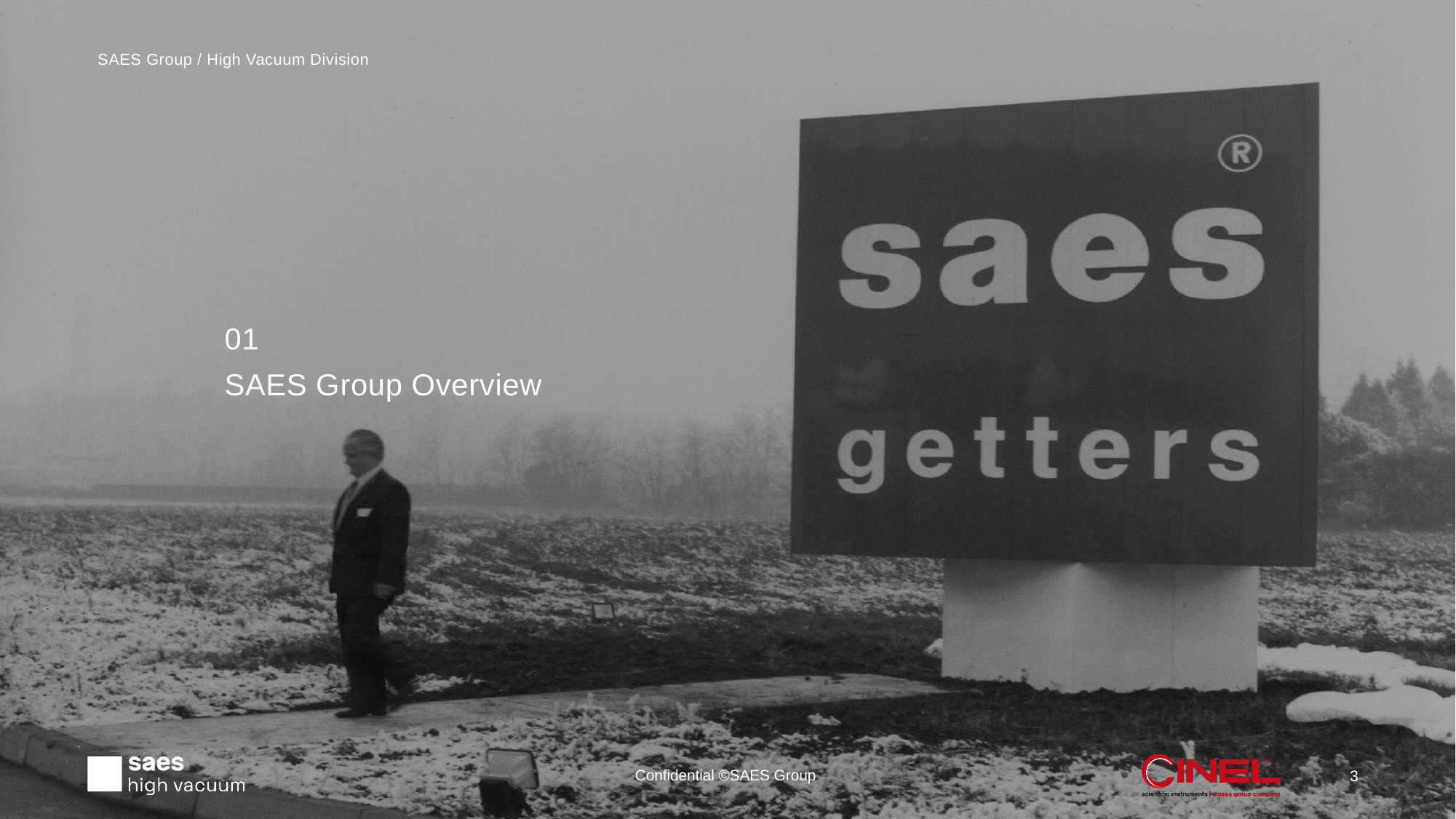

SAES Group / High Vacuum Division

01
SAES Group Overview
Confidential ©SAES Group